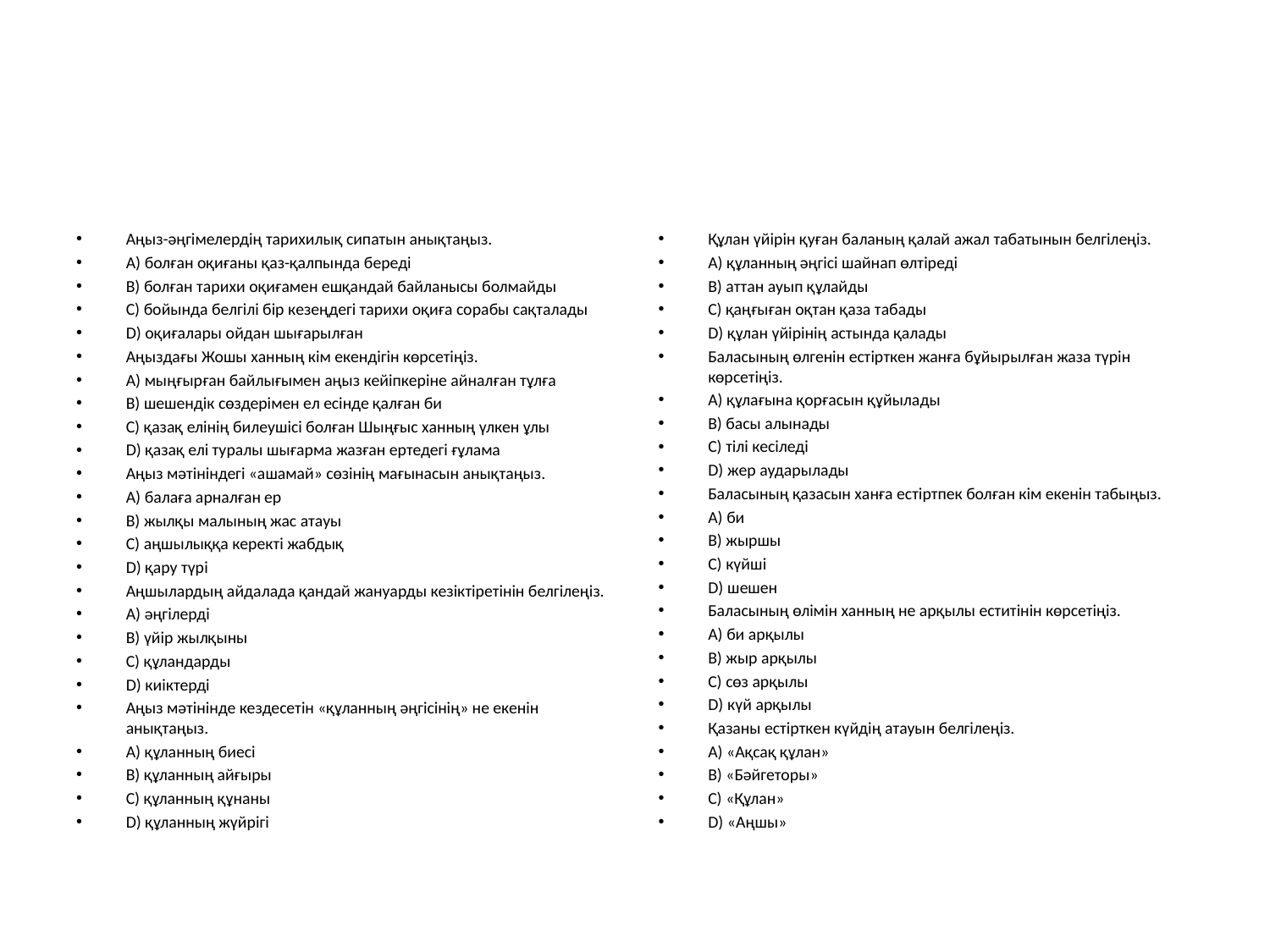

#
Аңыз-әңгімелердің тарихилық сипатын анықтаңыз.
A) болған оқиғаны қаз-қалпында береді
B) болған тарихи оқиғамен ешқандай байланысы болмайды
C) бойында белгілі бір кезеңдегі тарихи оқиға сорабы сақталады
D) оқиғалары ойдан шығарылған
Аңыздағы Жошы ханның кім екендігін көрсетіңіз.
A) мыңғырған байлығымен аңыз кейіпкеріне айналған тұлға
B) шешендік сөздерімен ел есінде қалған би
C) қазақ елінің билеушісі болған Шыңғыс ханның үлкен ұлы
D) қазақ елі туралы шығарма жазған ертедегі ғұлама
Аңыз мәтініндегі «ашамай» сөзінің мағынасын анықтаңыз.
A) балаға арналған ер
B) жылқы малының жас атауы
C) аңшылыққа керекті жабдық
D) қару түрі
Аңшылардың айдалада қандай жануарды кезіктіретінін белгілеңіз.
A) әңгілерді
B) үйір жылқыны
C) құландарды
D) киіктерді
Аңыз мәтінінде кездесетін «құланның әңгісінің» не екенін анықтаңыз.
A) құланның биесі
B) құланның айғыры
C) құланның құнаны
D) құланның жүйрігі
Құлан үйірін қуған баланың қалай ажал табатынын белгілеңіз.
A) құланның әңгісі шайнап өлтіреді
B) аттан ауып құлайды
C) қаңғыған оқтан қаза табады
D) құлан үйірінің астында қалады
Баласының өлгенін естірткен жанға бұйырылған жаза түрін көрсетіңіз.
A) құлағына қорғасын құйылады
B) басы алынады
C) тілі кесіледі
D) жер аударылады
Баласының қазасын ханға естіртпек болған кім екенін табыңыз.
A) би
B) жыршы
C) күйші
D) шешен
Баласының өлімін ханның не арқылы еститінін көрсетіңіз.
A) би арқылы
B) жыр арқылы
C) сөз арқылы
D) күй арқылы
Қазаны естірткен күйдің атауын белгілеңіз.
A) «Ақсақ құлан»
B) «Бәйгеторы»
C) «Құлан»
D) «Аңшы»